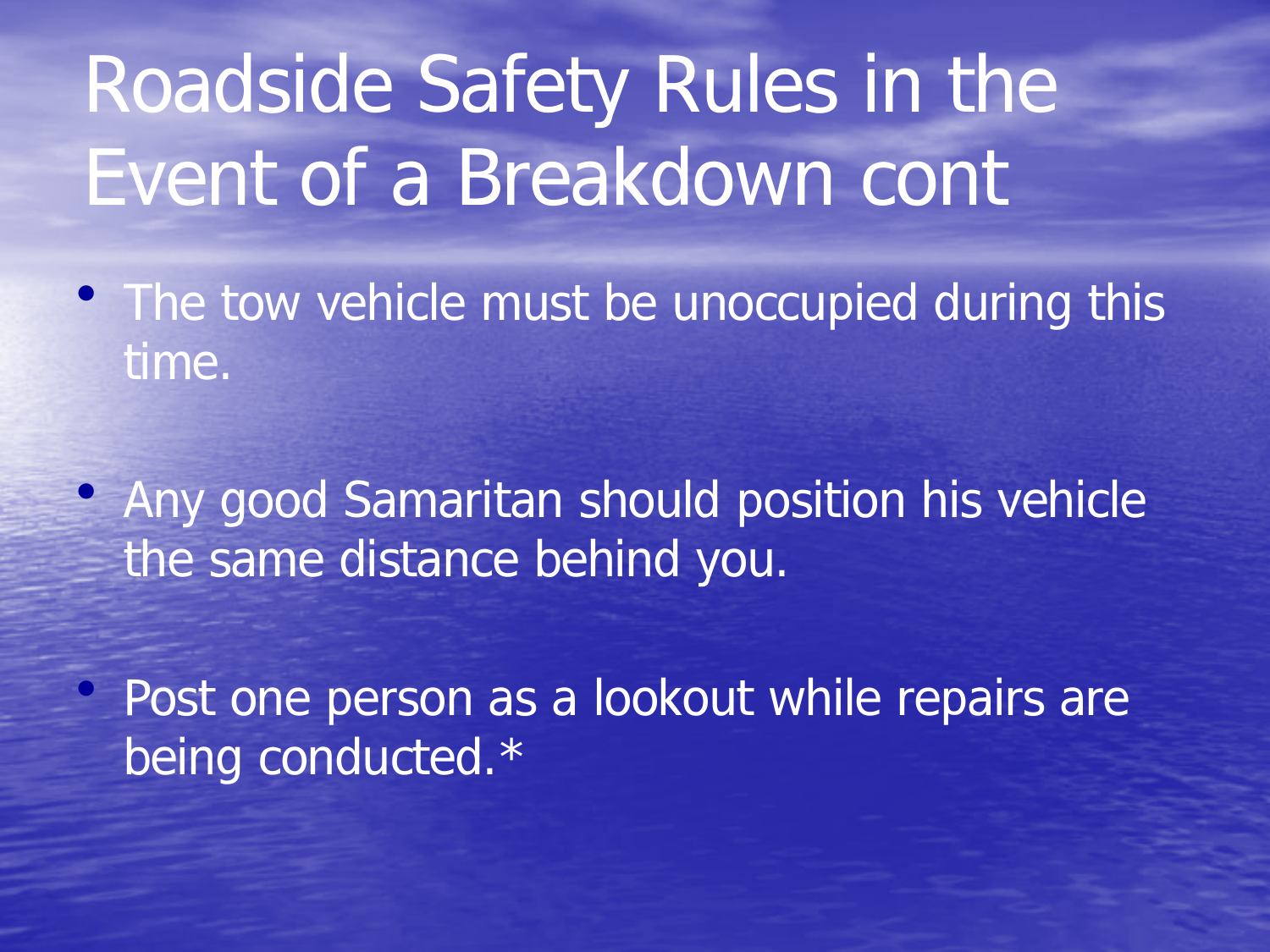

# Roadside Safety Rules in the Event of a Breakdown cont
The tow vehicle must be unoccupied during this time.

Any good Samaritan should position his vehicle the same distance behind you.

Post one person as a lookout while repairs are being conducted.*